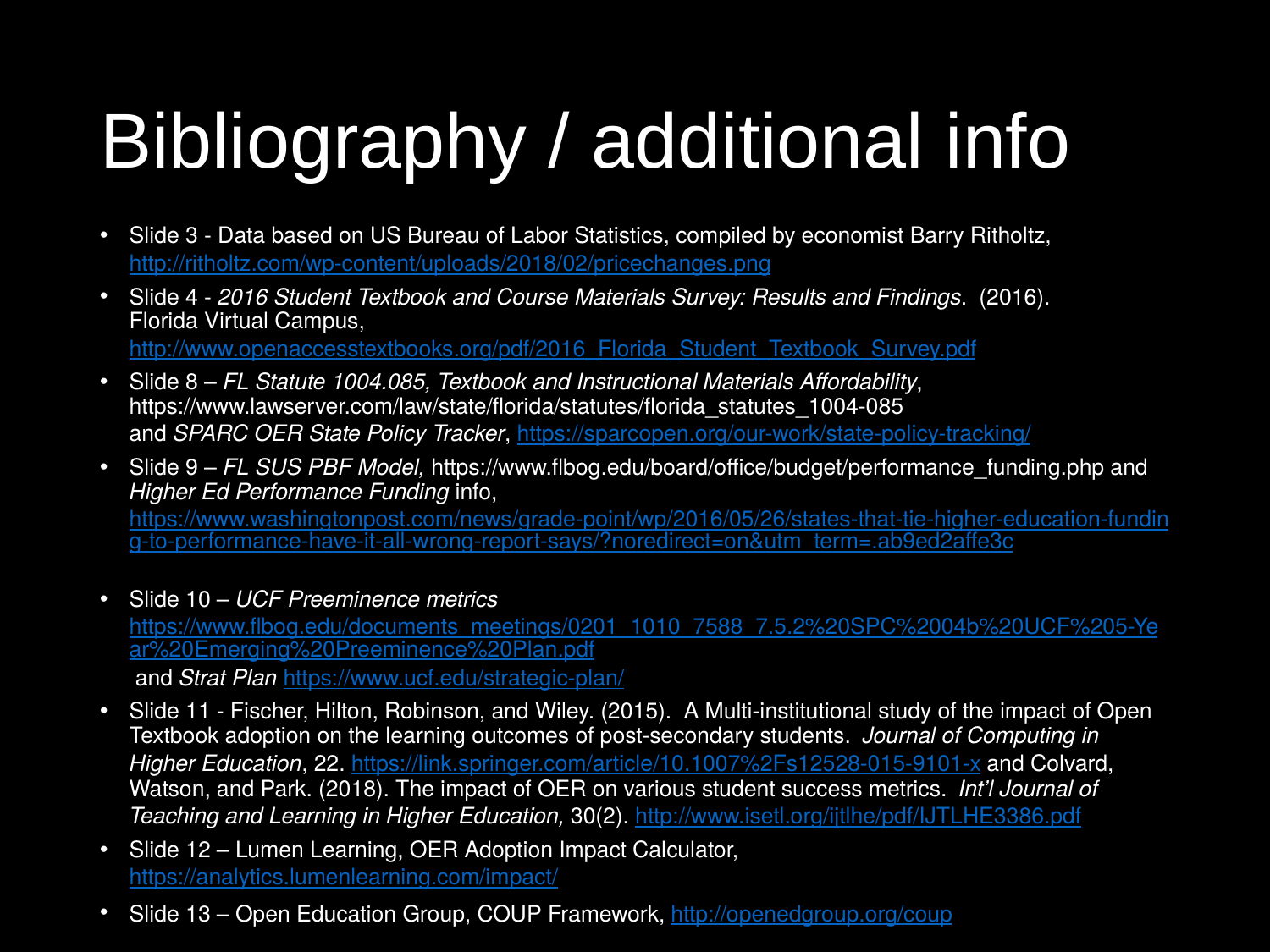

# Bibliography / additional info
Slide 3 - Data based on US Bureau of Labor Statistics, compiled by economist Barry Ritholtz, http://ritholtz.com/wp-content/uploads/2018/02/pricechanges.png
Slide 4 - 2016 Student Textbook and Course Materials Survey: Results and Findings.  (2016).
Florida Virtual Campus, http://www.openaccesstextbooks.org/pdf/2016_Florida_Student_Textbook_Survey.pdf
Slide 8 – FL Statute 1004.085, Textbook and Instructional Materials Affordability, https://www.lawserver.com/law/state/florida/statutes/florida_statutes_1004-085
and SPARC OER State Policy Tracker, https://sparcopen.org/our-work/state-policy-tracking/
Slide 9 – FL SUS PBF Model, https://www.flbog.edu/board/office/budget/performance_funding.php and Higher Ed Performance Funding info, https://www.washingtonpost.com/news/grade-point/wp/2016/05/26/states-that-tie-higher-education-funding-to-performance-have-it-all-wrong-report-says/?noredirect=on&utm_term=.ab9ed2affe3c
Slide 10 – UCF Preeminence metrics https://www.flbog.edu/documents_meetings/0201_1010_7588_7.5.2%20SPC%2004b%20UCF%205-Year%20Emerging%20Preeminence%20Plan.pdf and Strat Plan https://www.ucf.edu/strategic-plan/
Slide 11 - Fischer, Hilton, Robinson, and Wiley. (2015).  A Multi-institutional study of the impact of Open Textbook adoption on the learning outcomes of post-secondary students.  Journal of Computing in Higher Education, 22. https://link.springer.com/article/10.1007%2Fs12528-015-9101-x and Colvard, Watson, and Park. (2018). The impact of OER on various student success metrics.  Int’l Journal of Teaching and Learning in Higher Education, 30(2). http://www.isetl.org/ijtlhe/pdf/IJTLHE3386.pdf
Slide 12 – Lumen Learning, OER Adoption Impact Calculator, https://analytics.lumenlearning.com/impact/
Slide 13 – Open Education Group, COUP Framework, http://openedgroup.org/coup